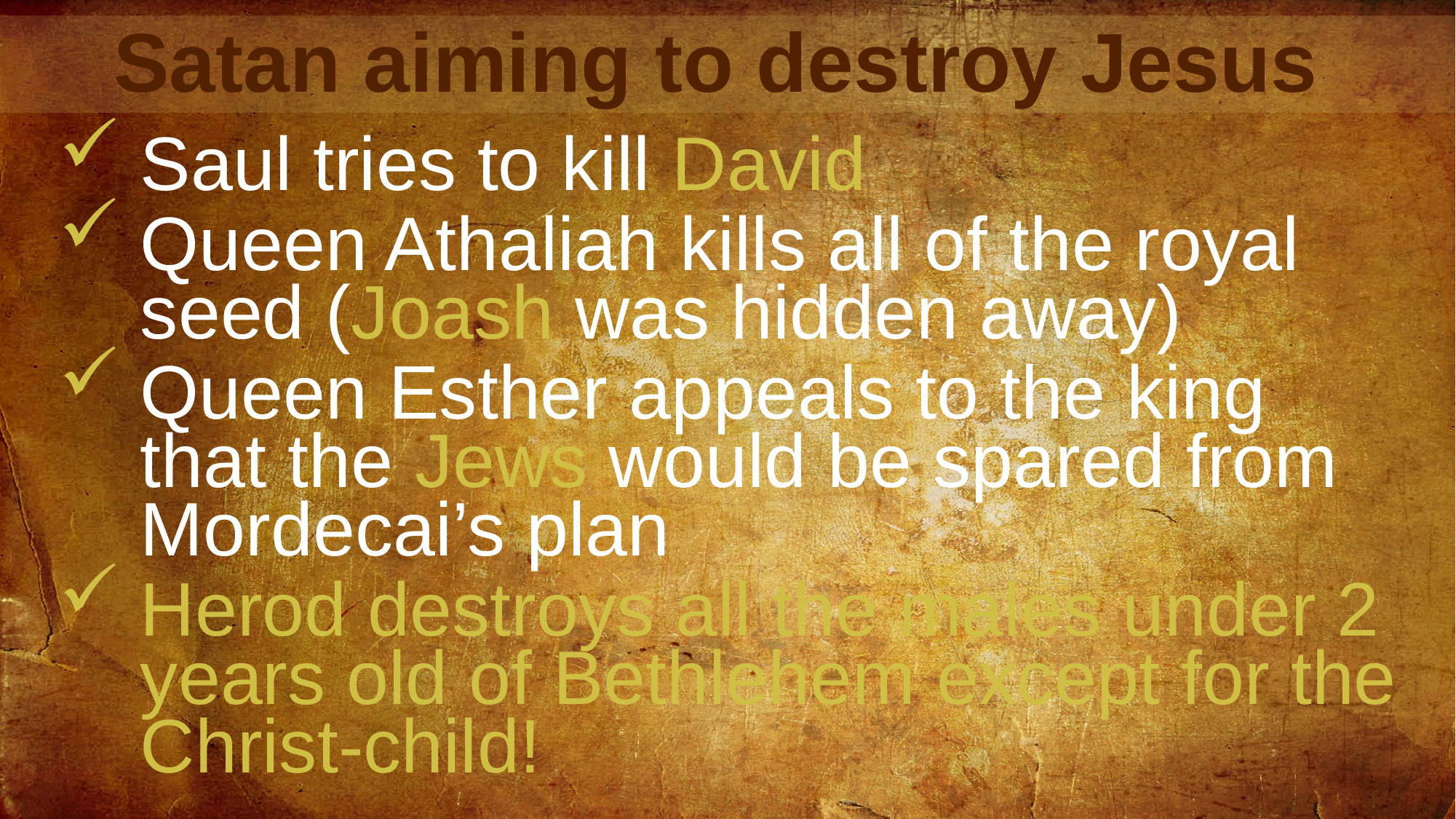

Satan aiming to destroy Jesus
Saul tries to kill David
Queen Athaliah kills all of the royal seed (Joash was hidden away)
Queen Esther appeals to the king that the Jews would be spared from Mordecai’s plan
Herod destroys all the males under 2 years old of Bethlehem except for the Christ-child!